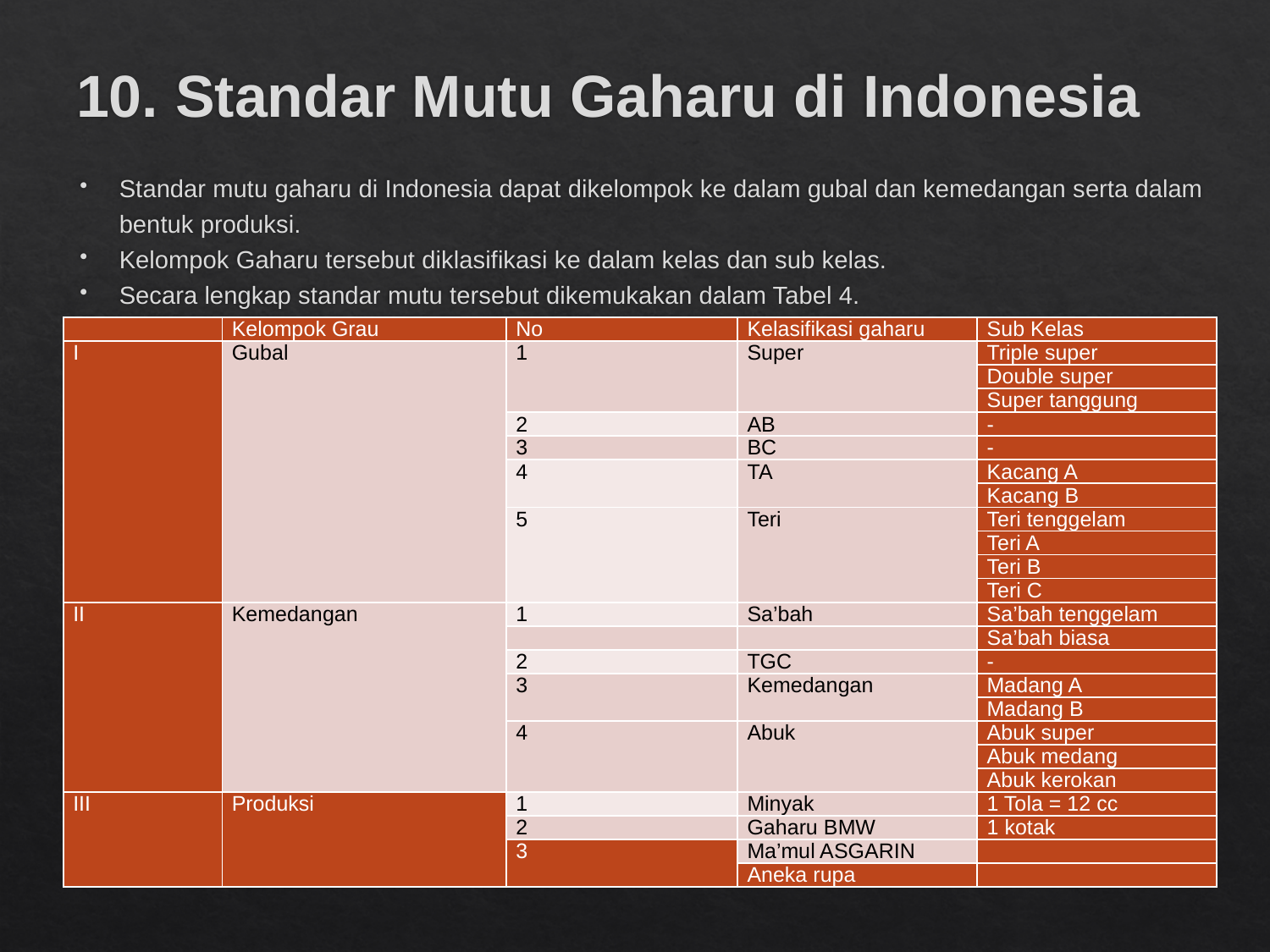

# 10. Standar Mutu Gaharu di Indonesia
Standar mutu gaharu di Indonesia dapat dikelompok ke dalam gubal dan kemedangan serta dalam bentuk produksi.
Kelompok Gaharu tersebut diklasifikasi ke dalam kelas dan sub kelas.
Secara lengkap standar mutu tersebut dikemukakan dalam Tabel 4.

|  | Kelompok Grau | No | Kelasifikasi gaharu | Sub Kelas |
| --- | --- | --- | --- | --- |
| I | Gubal | 1 | Super | Triple super |
|  |  |  |  | Double super |
|  |  |  |  | Super tanggung |
|  |  | 2 | AB | - |
|  |  | 3 | BC | - |
|  |  | 4 | TA | Kacang A |
|  |  |  |  | Kacang B |
|  |  | 5 | Teri | Teri tenggelam |
|  |  |  |  | Teri A |
|  |  |  |  | Teri B |
|  |  |  |  | Teri C |
| II | Kemedangan | 1 | Sa’bah | Sa’bah tenggelam |
|  |  |  |  | Sa’bah biasa |
|  |  | 2 | TGC | - |
|  |  | 3 | Kemedangan | Madang A |
|  |  |  |  | Madang B |
|  |  | 4 | Abuk | Abuk super |
|  |  |  |  | Abuk medang |
|  |  |  |  | Abuk kerokan |
| III | Produksi | 1 | Minyak | 1 Tola = 12 cc |
|  |  | 2 | Gaharu BMW | 1 kotak |
|  |  | 3 | Ma’mul ASGARIN |  |
|  |  |  | Aneka rupa |  |